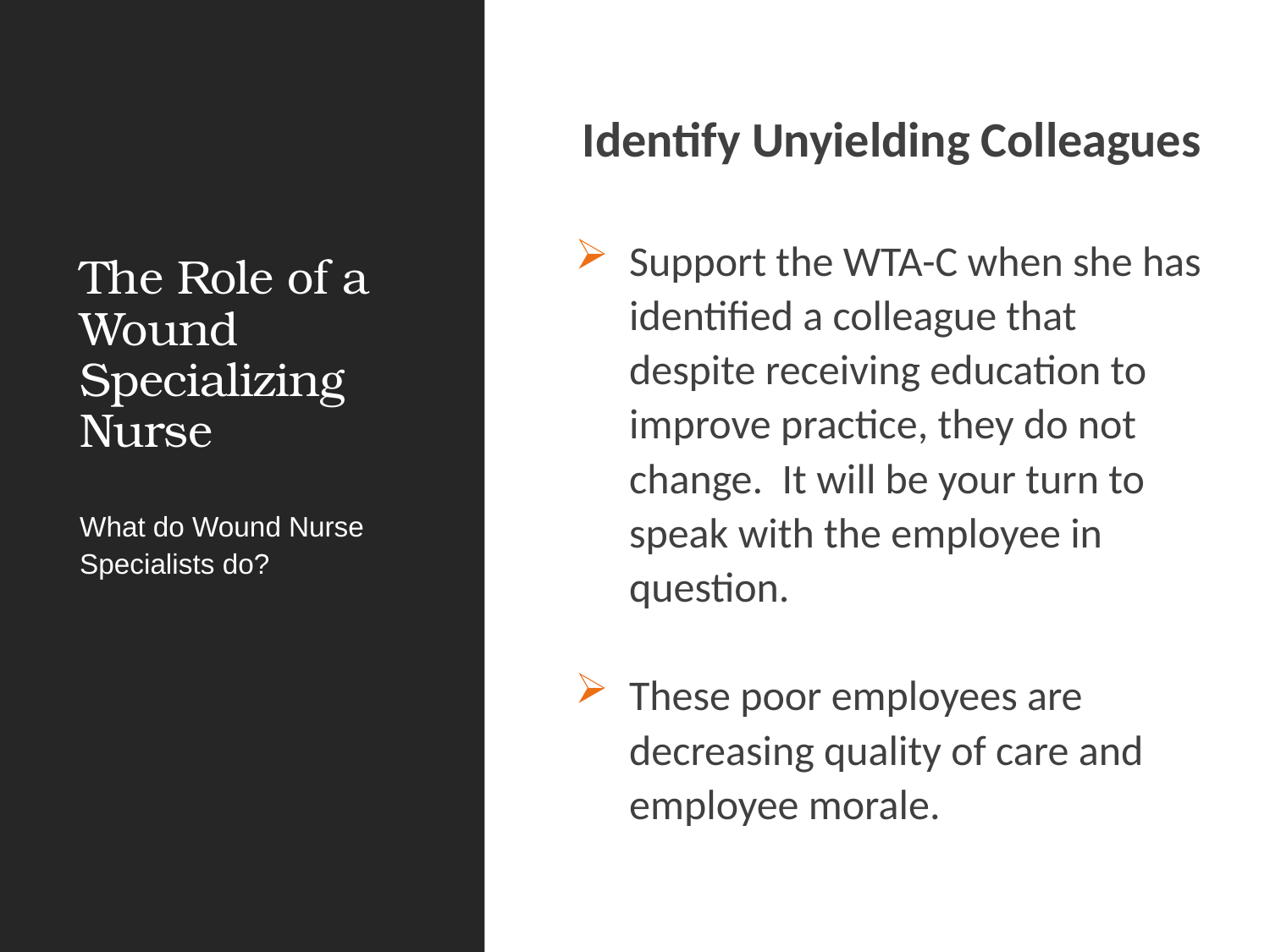

Identify Unyielding Colleagues

Support the WTA-C when she has identified a colleague that despite receiving education to improve practice, they do not change.  It will be your turn to speak with the employee in question.

These poor employees are decreasing quality of care and employee morale.
# The Role of a Wound Specializing Nurse
What do Wound Nurse Specialists do?